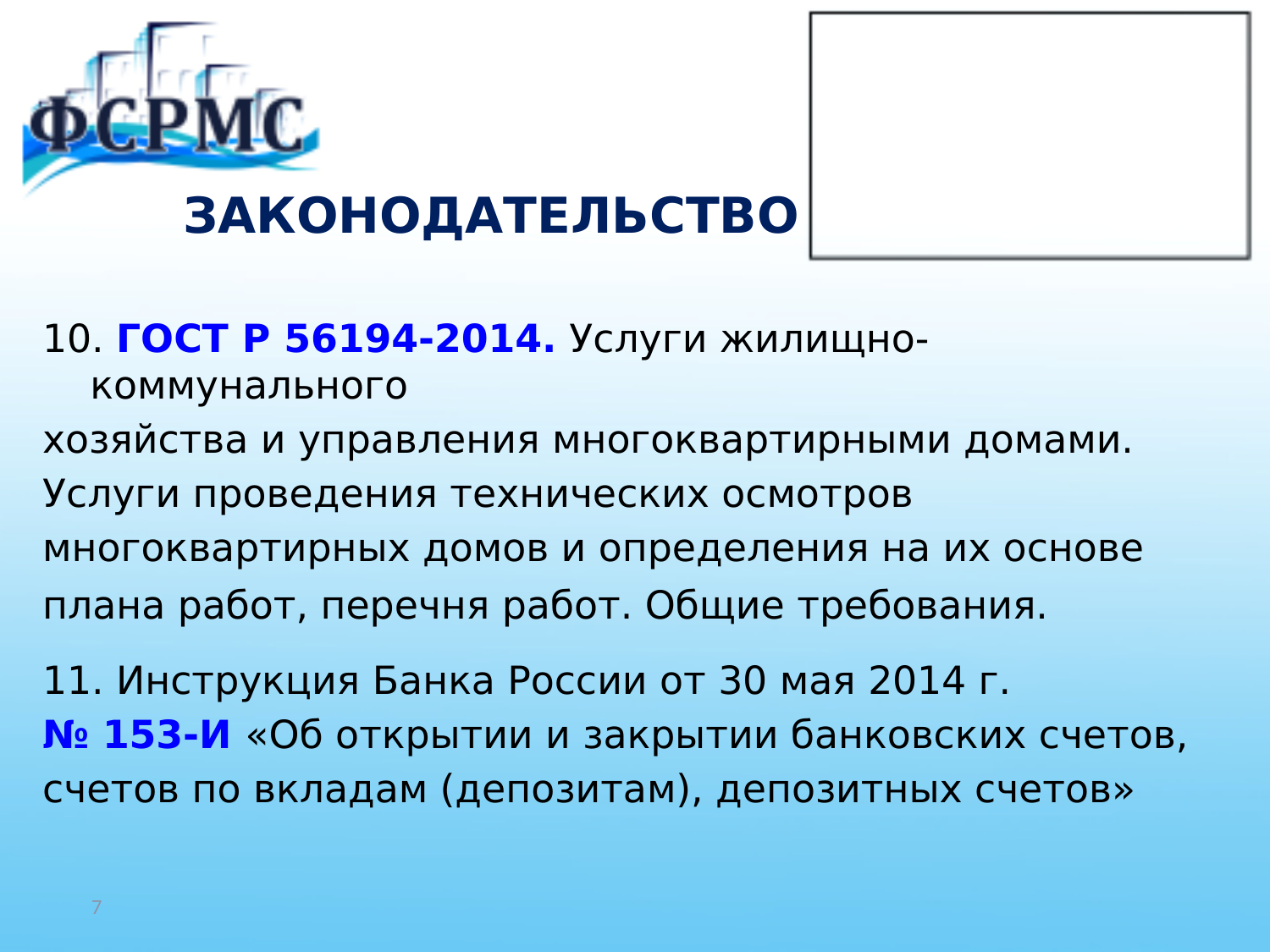

# ЗАКОНОДАТЕЛЬСТВО
10. ГОСТ Р 56194-2014. Услуги жилищно-коммунального
хозяйства и управления многоквартирными домами.
Услуги проведения технических осмотров
многоквартирных домов и определения на их основе
плана работ, перечня работ. Общие требования.
11. Инструкция Банка России от 30 мая 2014 г.
№ 153-И «Об открытии и закрытии банковских счетов,
счетов по вкладам (депозитам), депозитных счетов»

7